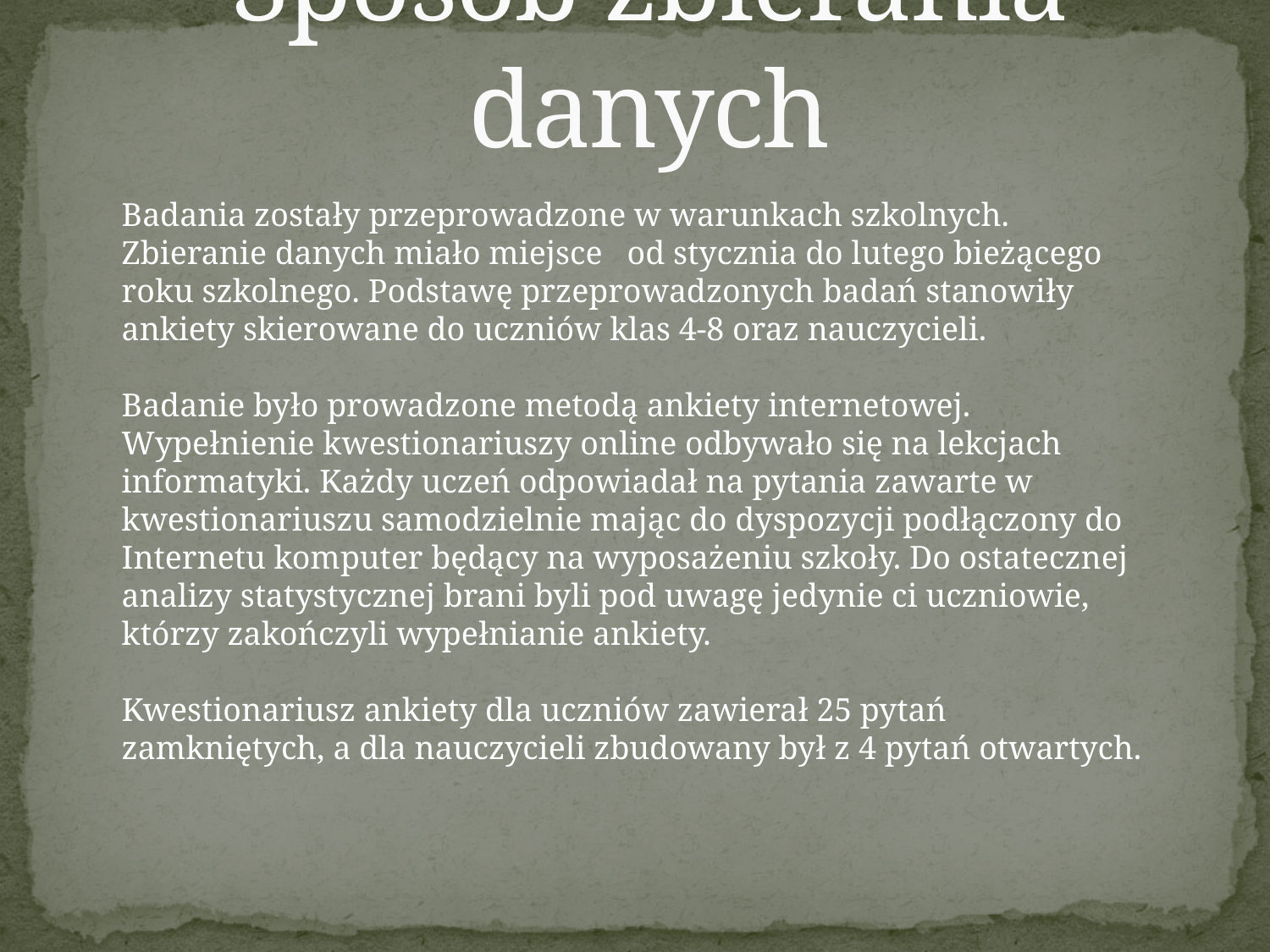

# Sposób zbierania danych
Badania zostały przeprowadzone w warunkach szkolnych. Zbieranie danych miało miejsce   od stycznia do lutego bieżącego roku szkolnego. Podstawę przeprowadzonych badań stanowiły ankiety skierowane do uczniów klas 4-8 oraz nauczycieli.

Badanie było prowadzone metodą ankiety internetowej. Wypełnienie kwestionariuszy online odbywało się na lekcjach informatyki. Każdy uczeń odpowiadał na pytania zawarte w kwestionariuszu samodzielnie mając do dyspozycji podłączony do Internetu komputer będący na wyposażeniu szkoły. Do ostatecznej analizy statystycznej brani byli pod uwagę jedynie ci uczniowie, którzy zakończyli wypełnianie ankiety.

Kwestionariusz ankiety dla uczniów zawierał 25 pytań zamkniętych, a dla nauczycieli zbudowany był z 4 pytań otwartych.